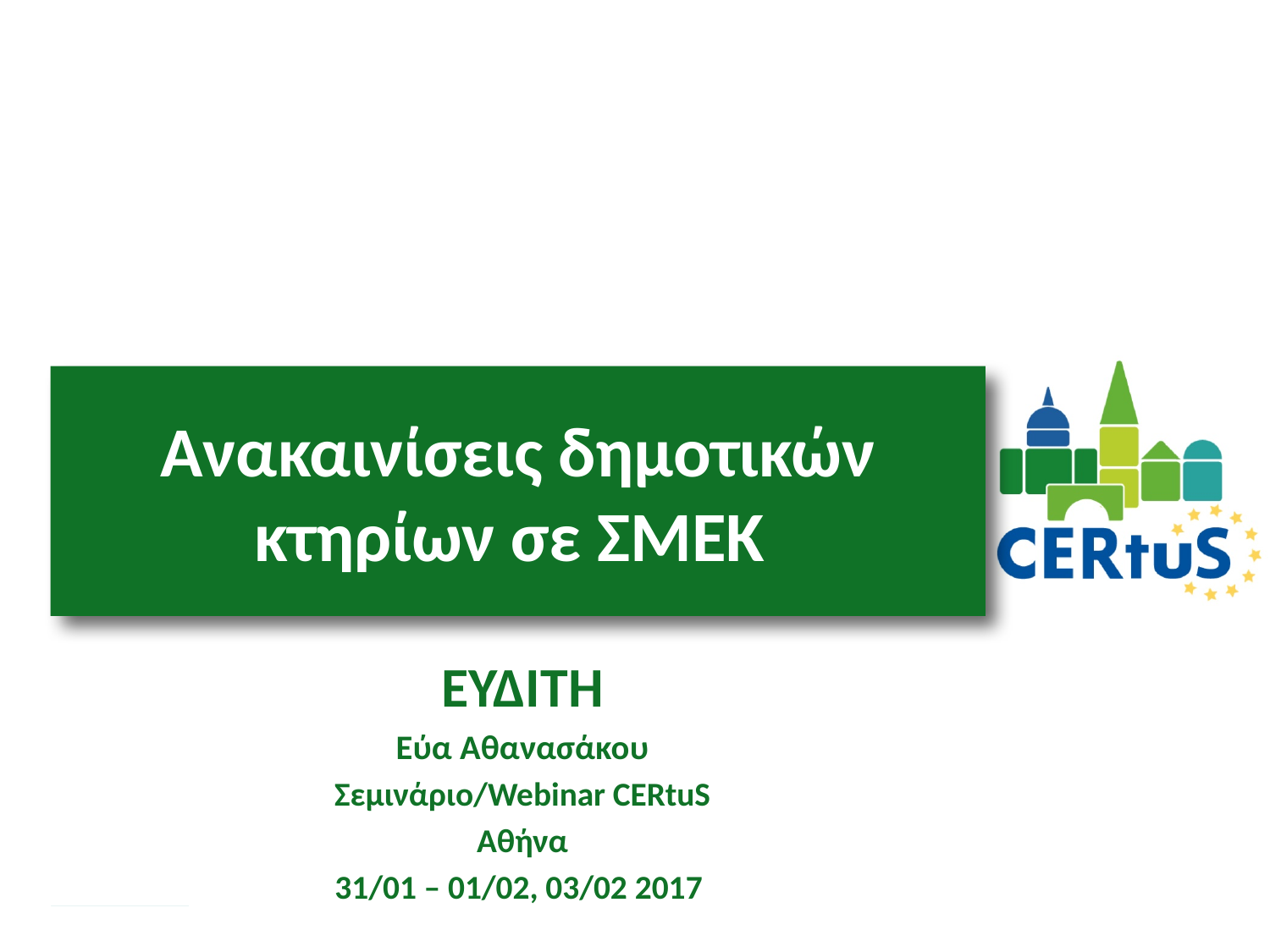

# Ανακαινίσεις δημοτικών κτηρίων σε ΣΜΕΚ
ΕΥΔΙΤΗ
Εύα Αθανασάκου
Σεμινάριο/Webinar CERtuS
Αθήνα
31/01 – 01/02, 03/02 2017